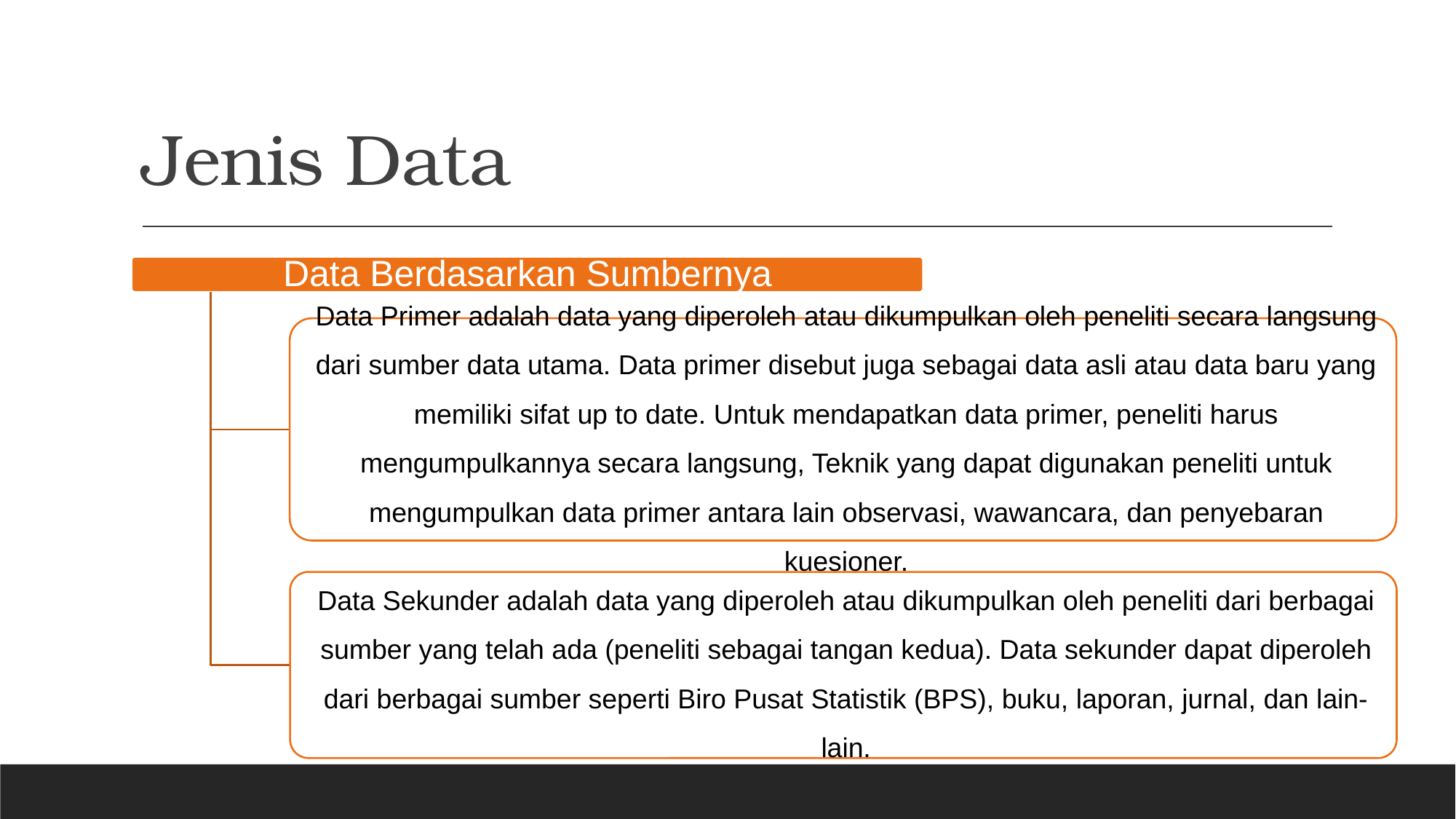

# Jenis Data
Data Berdasarkan Sumbernya
Data Primer adalah data yang diperoleh atau dikumpulkan oleh peneliti secara langsung dari sumber data utama. Data primer disebut juga sebagai data asli atau data baru yang memiliki sifat up to date. Untuk mendapatkan data primer, peneliti harus mengumpulkannya secara langsung, Teknik yang dapat digunakan peneliti untuk mengumpulkan data primer antara lain observasi, wawancara, dan penyebaran kuesioner.
Data Sekunder adalah data yang diperoleh atau dikumpulkan oleh peneliti dari berbagai sumber yang telah ada (peneliti sebagai tangan kedua). Data sekunder dapat diperoleh dari berbagai sumber seperti Biro Pusat Statistik (BPS), buku, laporan, jurnal, dan lain-lain.